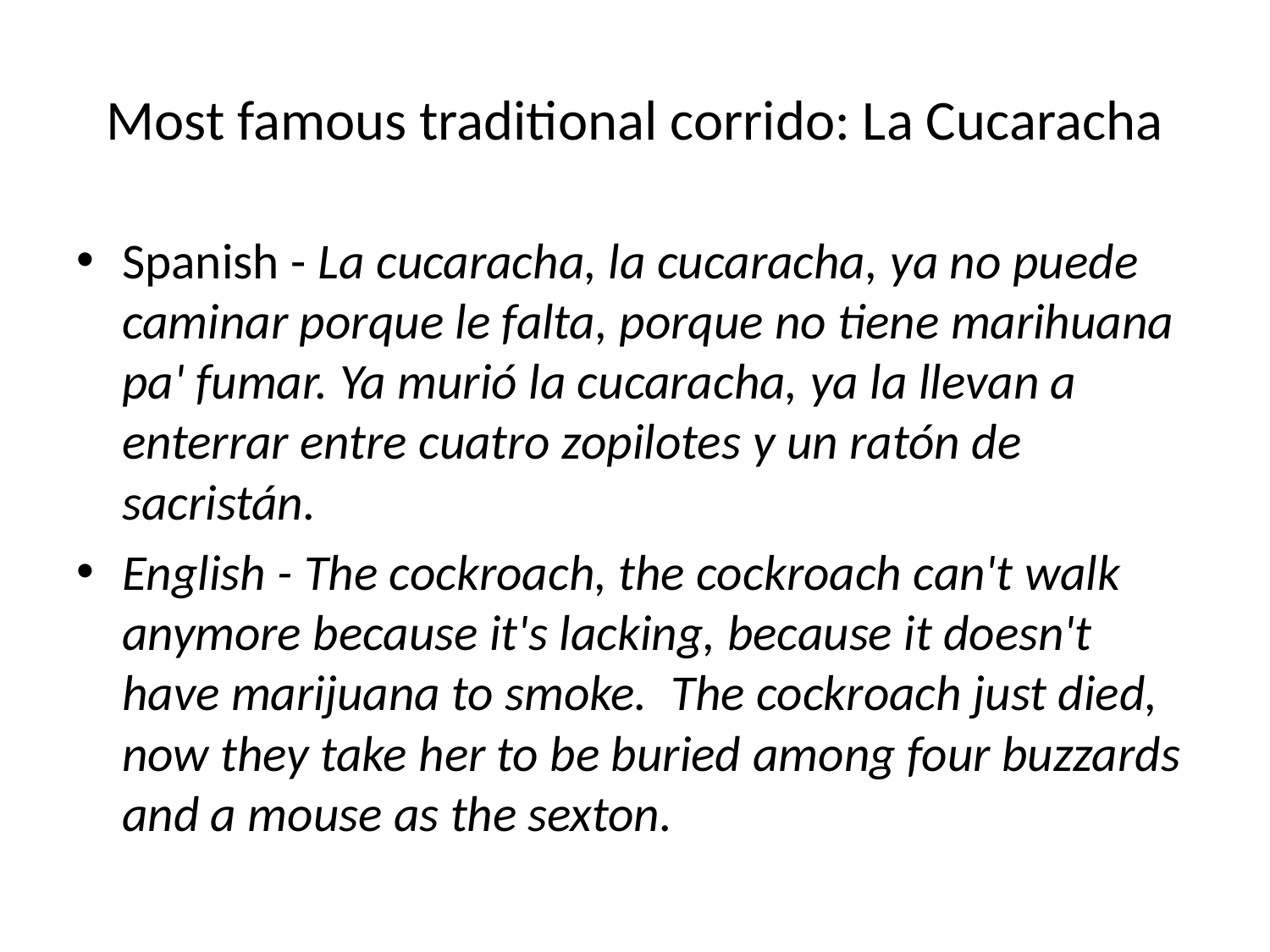

# Most famous traditional corrido: La Cucaracha
Spanish - La cucaracha, la cucaracha, ya no puede caminar porque le falta, porque no tiene marihuana pa' fumar. Ya murió la cucaracha, ya la llevan a enterrar entre cuatro zopilotes y un ratón de sacristán.
English - The cockroach, the cockroach can't walk anymore because it's lacking, because it doesn't have marijuana to smoke.  The cockroach just died, now they take her to be buried among four buzzards and a mouse as the sexton.